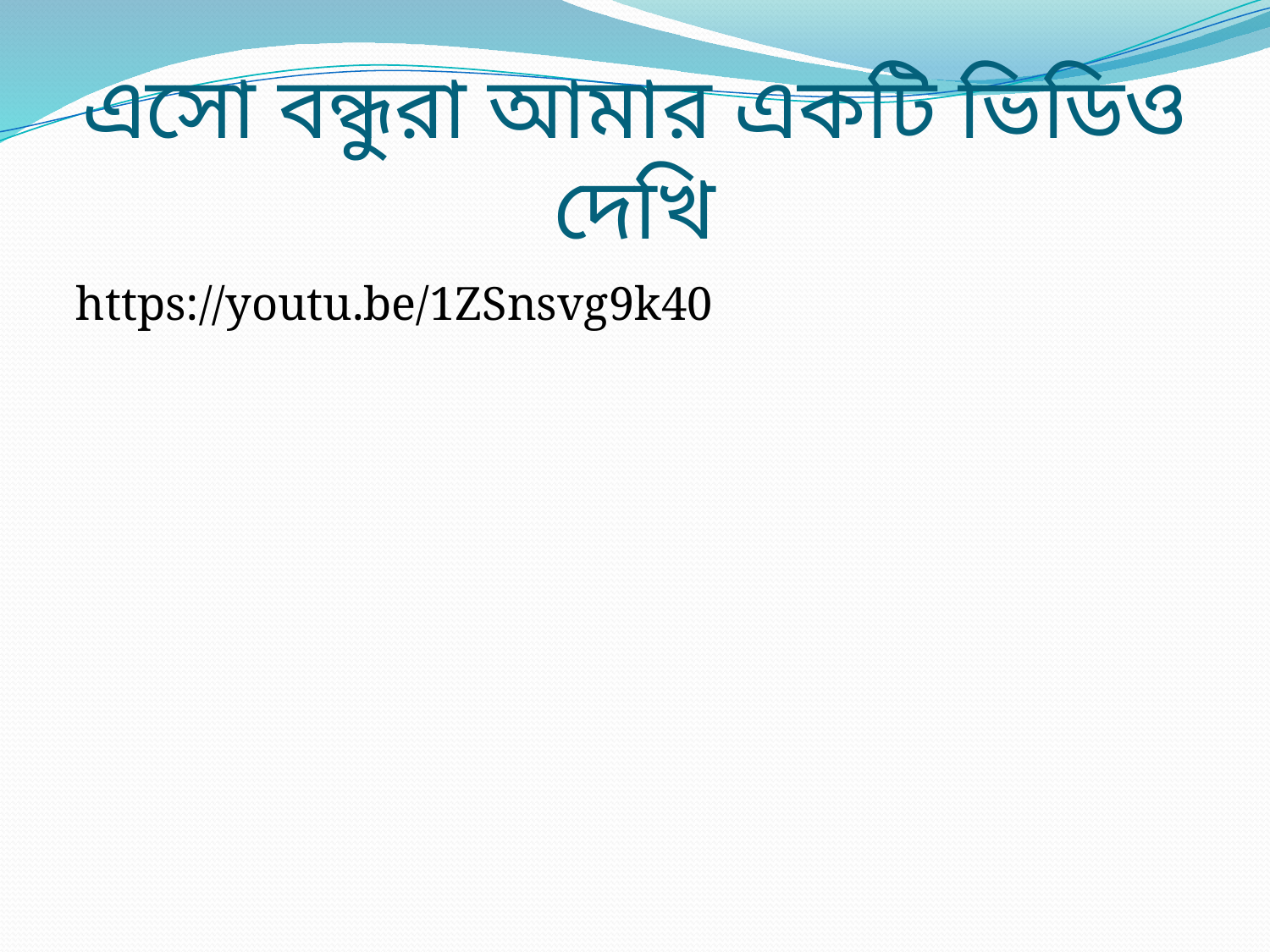

# এসো বন্ধুরা আমার একটি ভিডিও দেখি
https://youtu.be/1ZSnsvg9k40